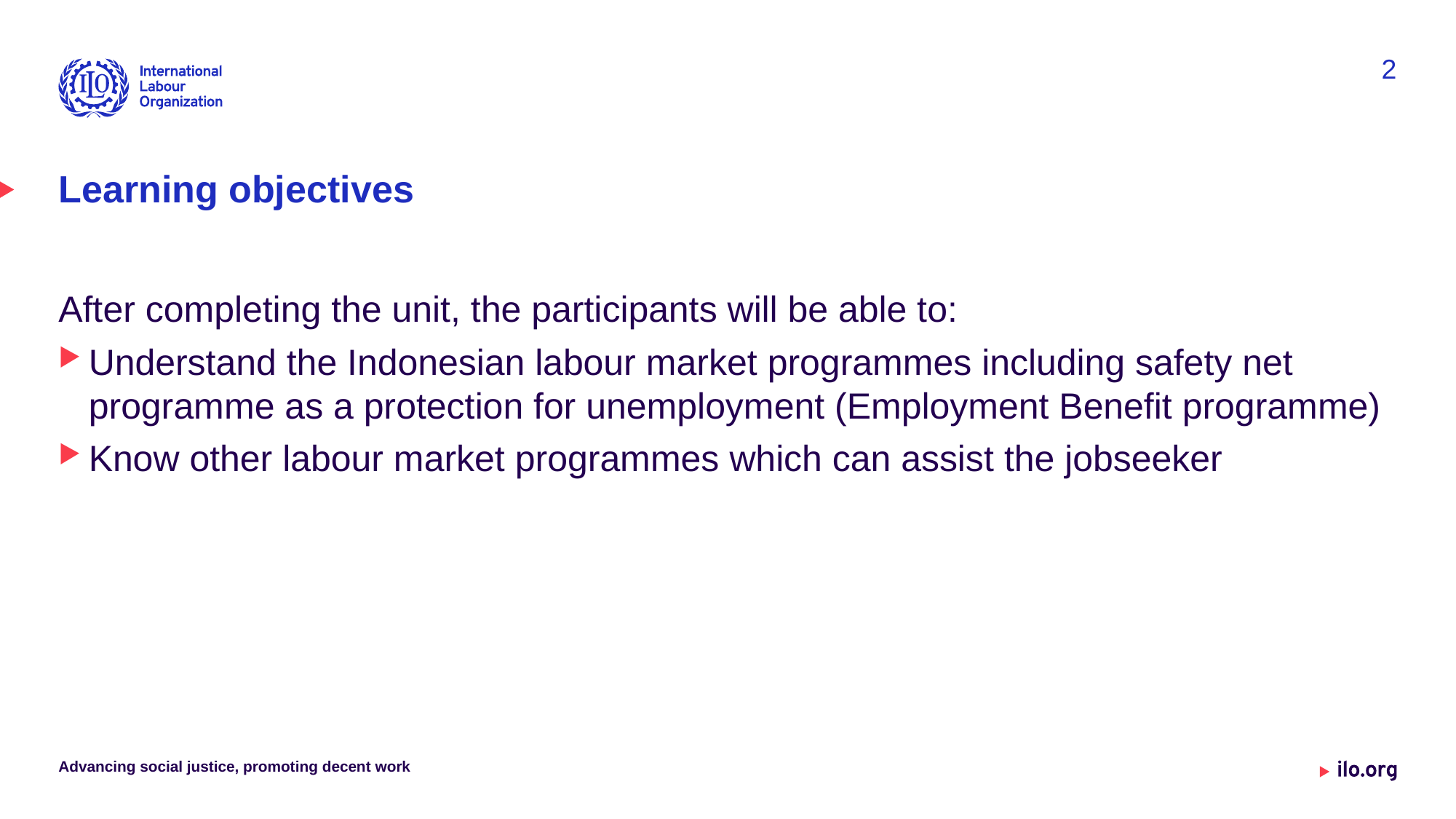

2
# Learning objectives
After completing the unit, the participants will be able to:
Understand the Indonesian labour market programmes including safety net programme as a protection for unemployment (Employment Benefit programme)
Know other labour market programmes which can assist the jobseeker

Advancing social justice, promoting decent work
Date: Monday / 01 / October / 2019